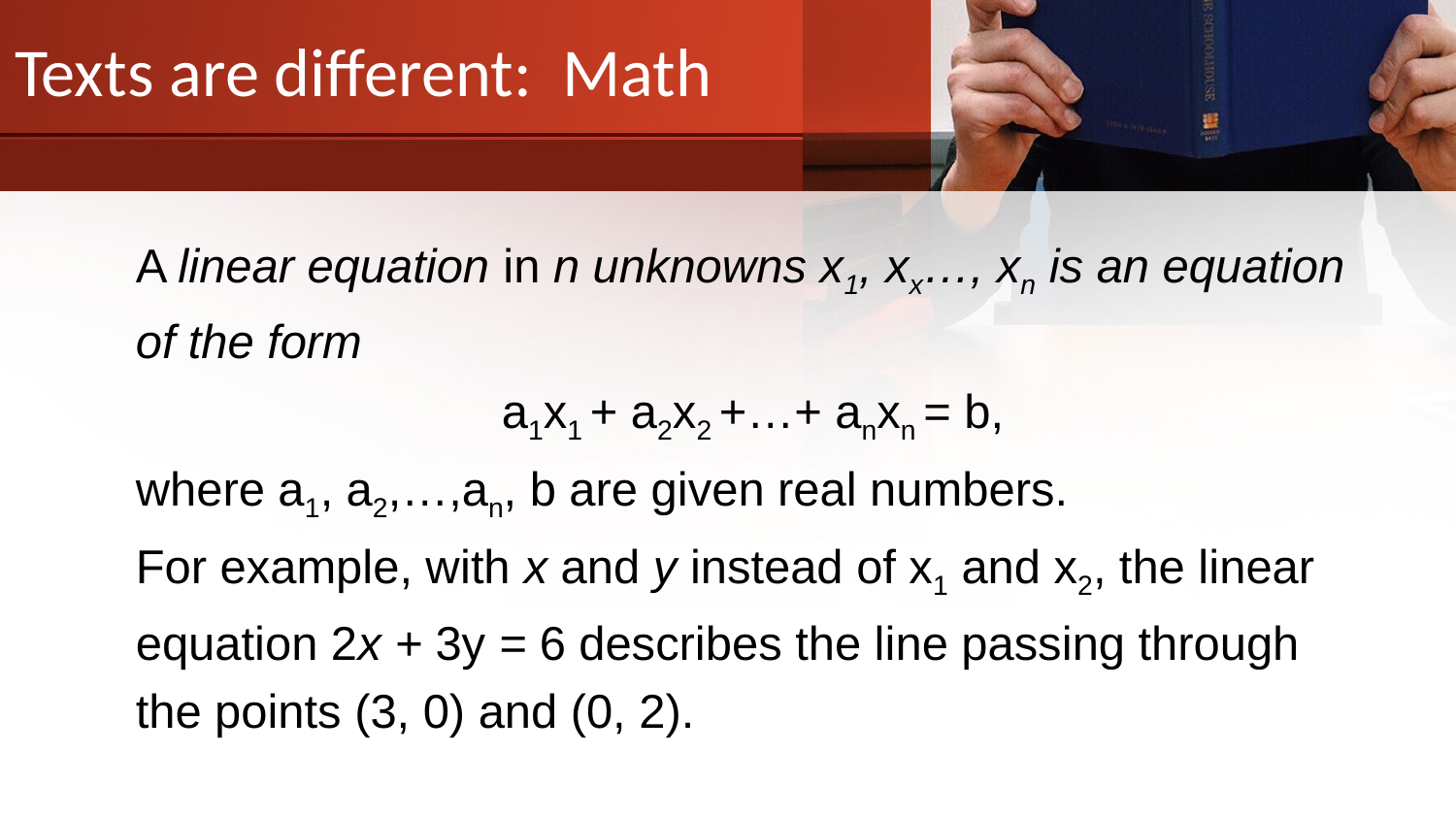

# Texts are different:  Math
A linear equation in n unknowns x1, xx…, xn is an equation of the form
a1x1 + a2x2 +…+ anxn = b,
where a1, a2,…,an, b are given real numbers.
For example, with x and y instead of x1 and x2, the linear equation 2x + 3y = 6 describes the line passing through the points (3, 0) and (0, 2).